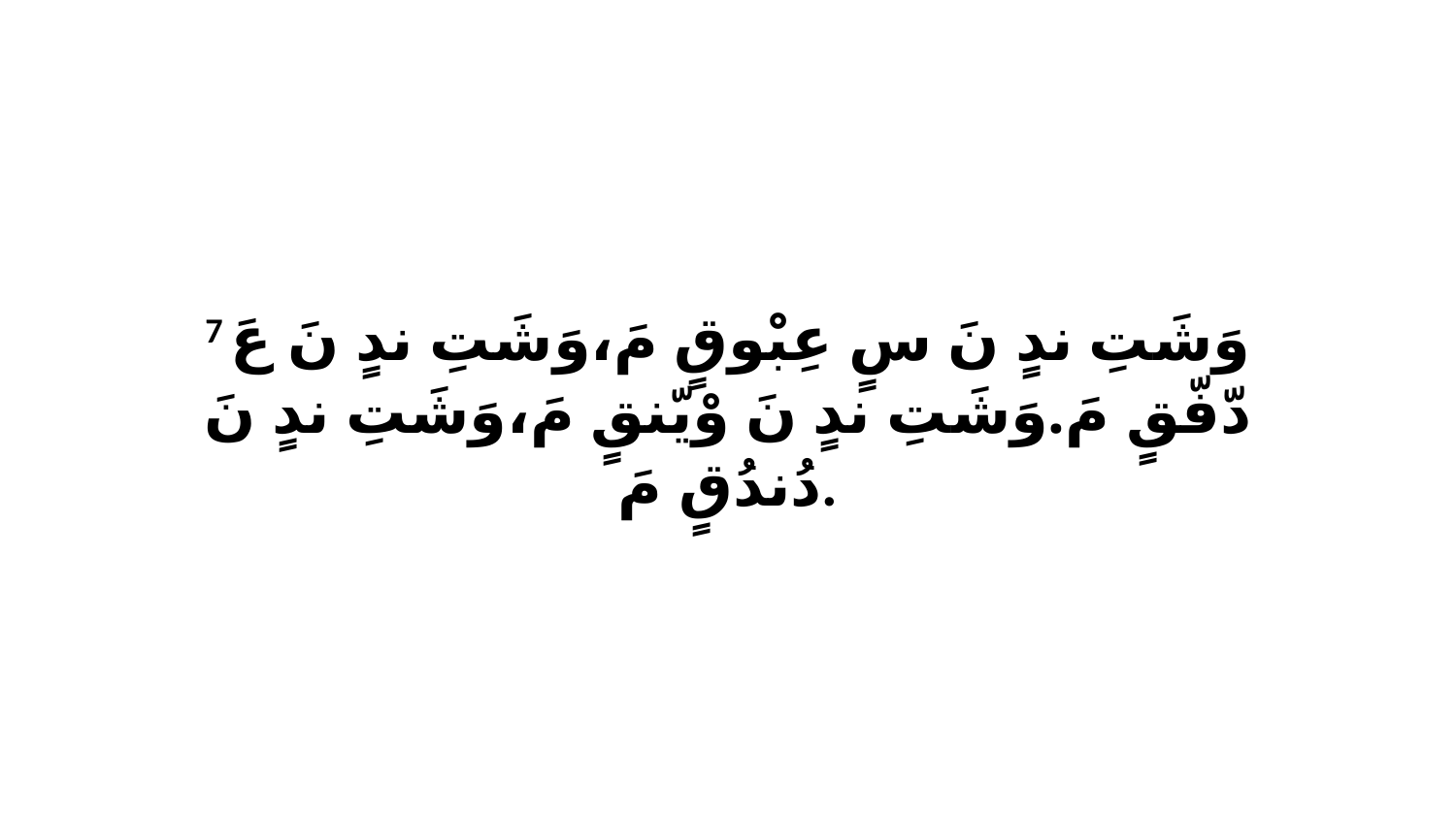

7 وَشَتِ ندٍ نَ سٍ عِبْوقٍ مَ،وَشَتِ ندٍ نَ عَ دّفّقٍ مَ.وَشَتِ ندٍ نَ وْيّنقٍ مَ،وَشَتِ ندٍ نَ دُندُقٍ مَ.